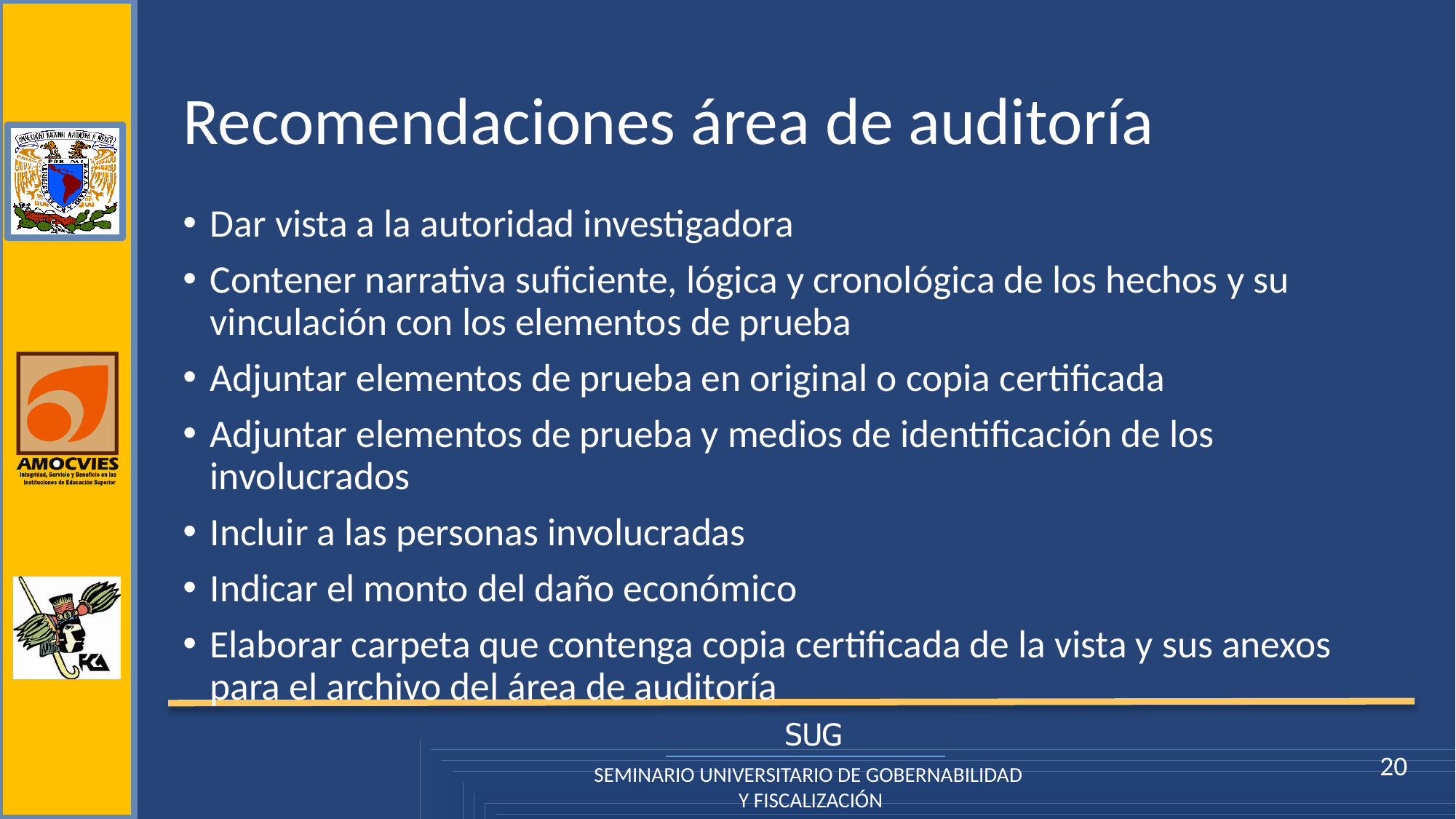

# Recomendaciones área de auditoría
Dar vista a la autoridad investigadora
Contener narrativa suficiente, lógica y cronológica de los hechos y su vinculación con los elementos de prueba
Adjuntar elementos de prueba en original o copia certificada
Adjuntar elementos de prueba y medios de identificación de los involucrados
Incluir a las personas involucradas
Indicar el monto del daño económico
Elaborar carpeta que contenga copia certificada de la vista y sus anexos para el archivo del área de auditoría